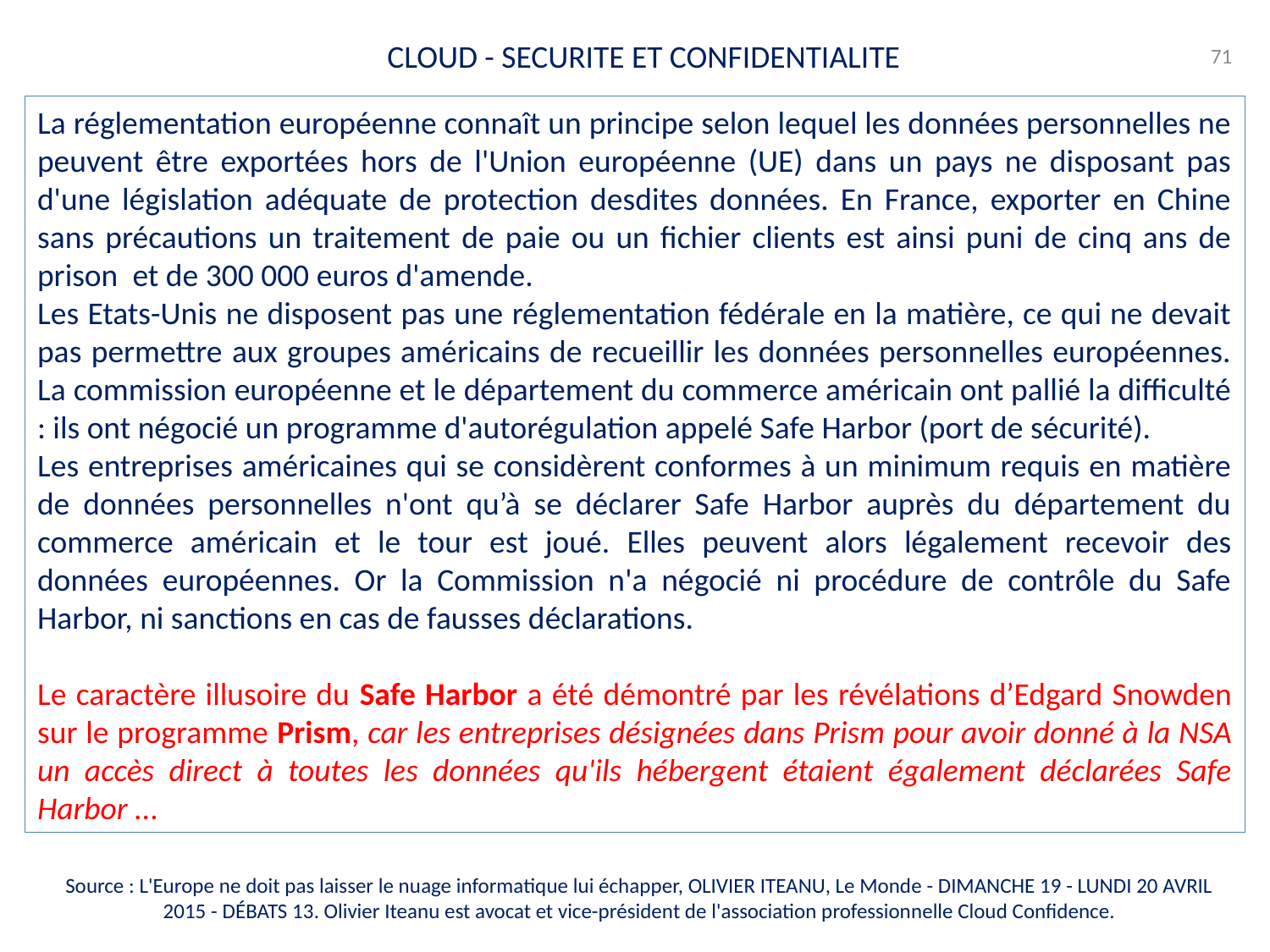

CLOUD - SECURITE ET CONFIDENTIALITE
71
La réglementation européenne connaît un principe selon lequel les données personnelles ne peuvent être exportées hors de l'Union européenne (UE) dans un pays ne disposant pas d'une législation adéquate de protection desdites données. En France, exporter en Chine sans précautions un traitement de paie ou un fichier clients est ainsi puni de cinq ans de prison  et de 300 000 euros d'amende.
Les Etats-Unis ne disposent pas une réglementation fédérale en la matière, ce qui ne devait pas permettre aux groupes américains de recueillir les données personnelles européennes. La commission européenne et le département du commerce américain ont pallié la difficulté : ils ont négocié un programme d'autorégulation appelé Safe Harbor (port de sécurité).
Les entreprises américaines qui se considèrent conformes à un minimum requis en matière de données personnelles n'ont qu’à se déclarer Safe Harbor auprès du département du commerce américain et le tour est joué. Elles peuvent alors légalement recevoir des données européennes. Or la Commission n'a négocié ni procédure de contrôle du Safe Harbor, ni sanctions en cas de fausses déclarations.

Le caractère illusoire du Safe Harbor a été démontré par les révélations d’Edgard Snowden sur le programme Prism, car les entreprises désignées dans Prism pour avoir donné à la NSA un accès direct à toutes les données qu'ils hébergent étaient également déclarées Safe Harbor ...
Source : L'Europe ne doit pas laisser le nuage informatique lui échapper, OLIVIER ITEANU, Le Monde - DIMANCHE 19 - LUNDI 20 AVRIL 2015 - DÉBATS 13. Olivier Iteanu est avocat et vice-président de l'association professionnelle Cloud Confidence.